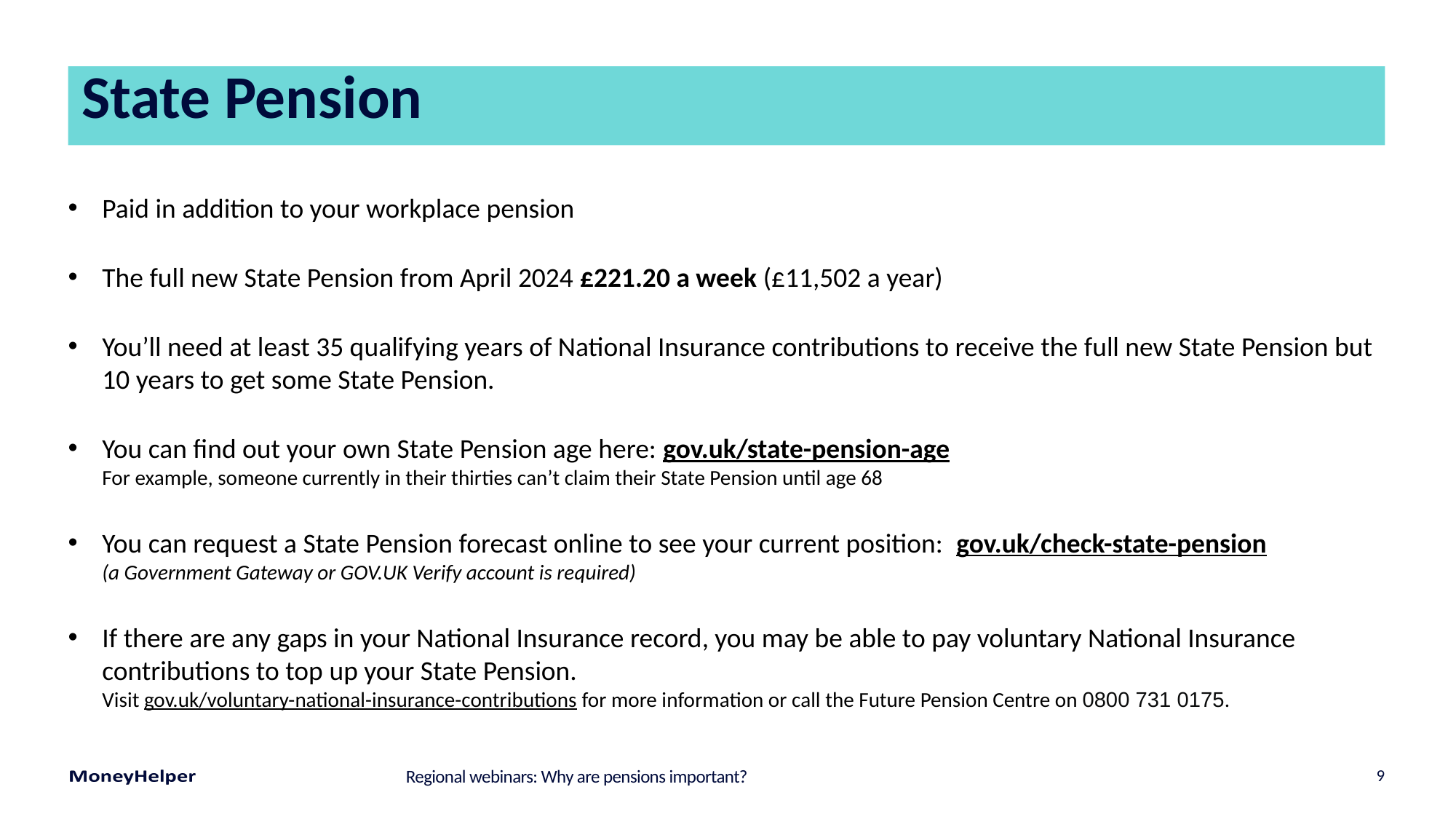

# State Pension
Paid in addition to your workplace pension
The full new State Pension from April 2024 £221.20 a week (£11,502 a year)
You’ll need at least 35 qualifying years of National Insurance contributions to receive the full new State Pension but 10 years to get some State Pension.
You can find out your own State Pension age here: gov.uk/state-pension-age
For example, someone currently in their thirties can’t claim their State Pension until age 68
You can request a State Pension forecast online to see your current position:  gov.uk/check-state-pension
(a Government Gateway or GOV.UK Verify account is required)
If there are any gaps in your National Insurance record, you may be able to pay voluntary National Insurance contributions to top up your State Pension.
Visit gov.uk/voluntary-national-insurance-contributions for more information or call the Future Pension Centre on 0800 731 0175.

Regional webinars: Why are pensions important?
9